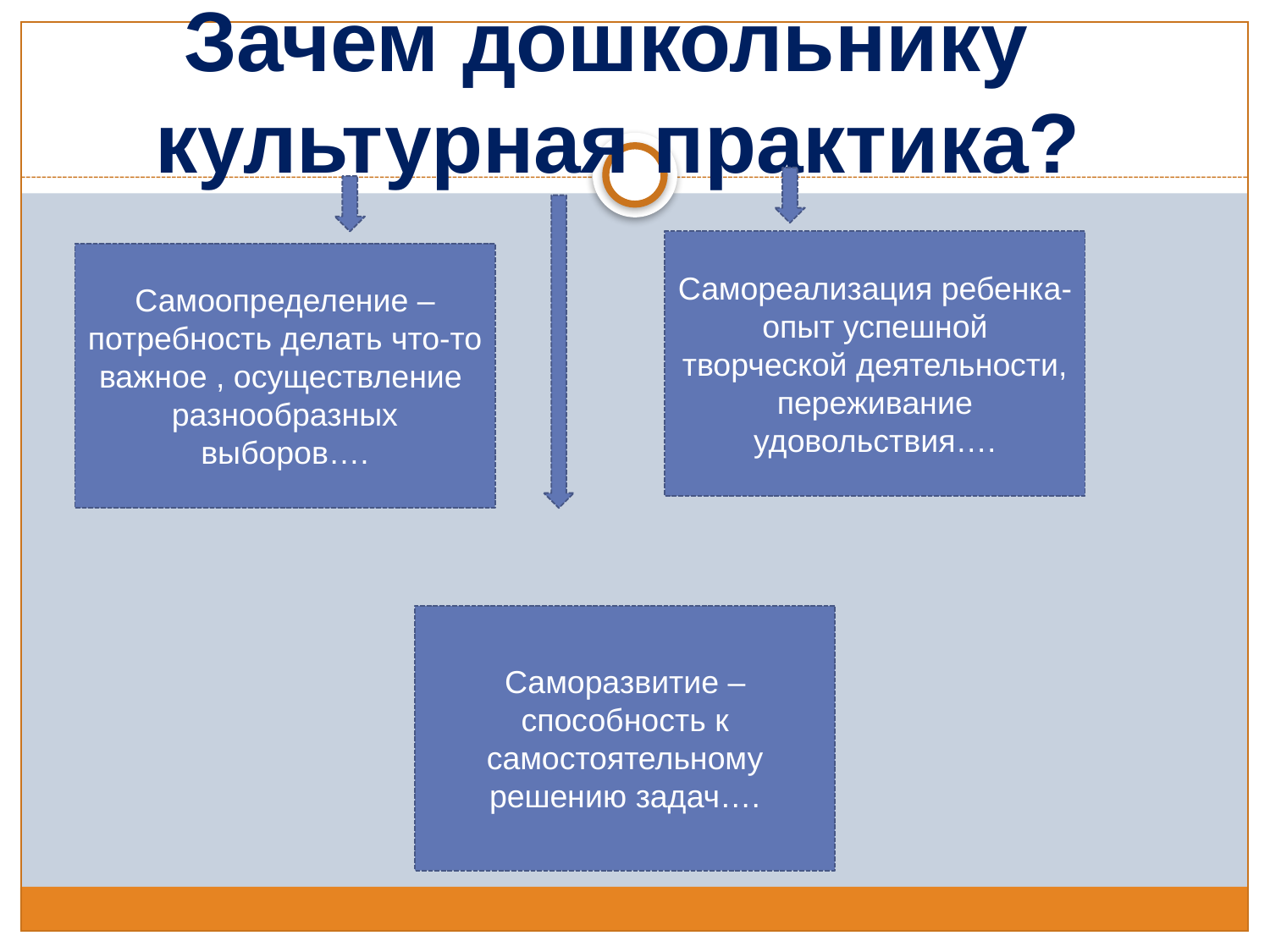

Зачем дошкольнику
 культурная практика?

Самореализация ребенка- опыт успешной творческой деятельности, переживание удовольствия….
Самоопределение – потребность делать что-то важное , осуществление  разнообразных выборов….
Саморазвитие –способность к самостоятельному решению задач….